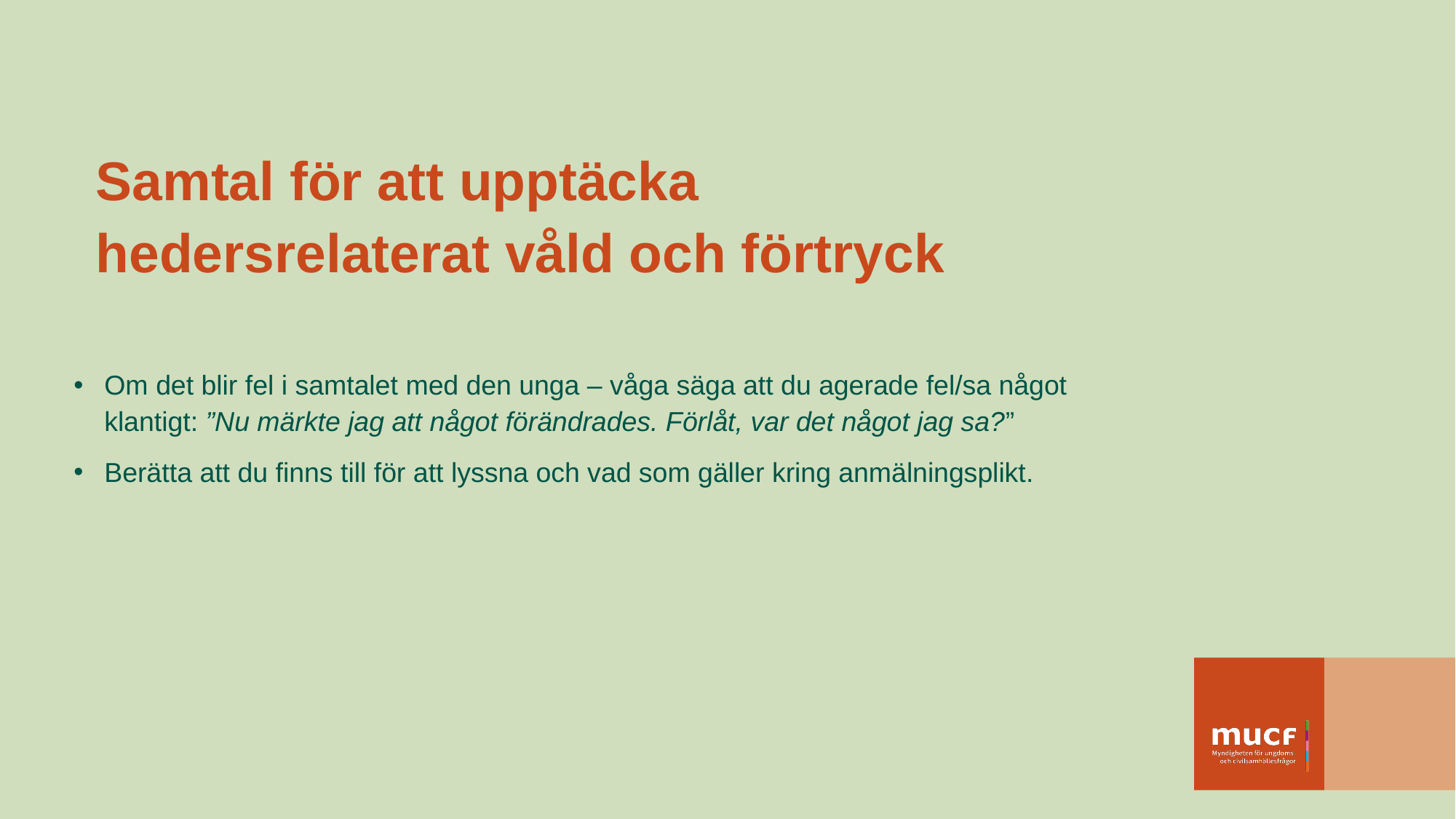

# Samtal för att upptäcka hedersrelaterat våld och förtryck
Om det blir fel i samtalet med den unga – våga säga att du agerade fel/sa något klantigt: ”Nu märkte jag att något förändrades. Förlåt, var det något jag sa?”
Berätta att du finns till för att lyssna och vad som gäller kring anmälningsplikt.